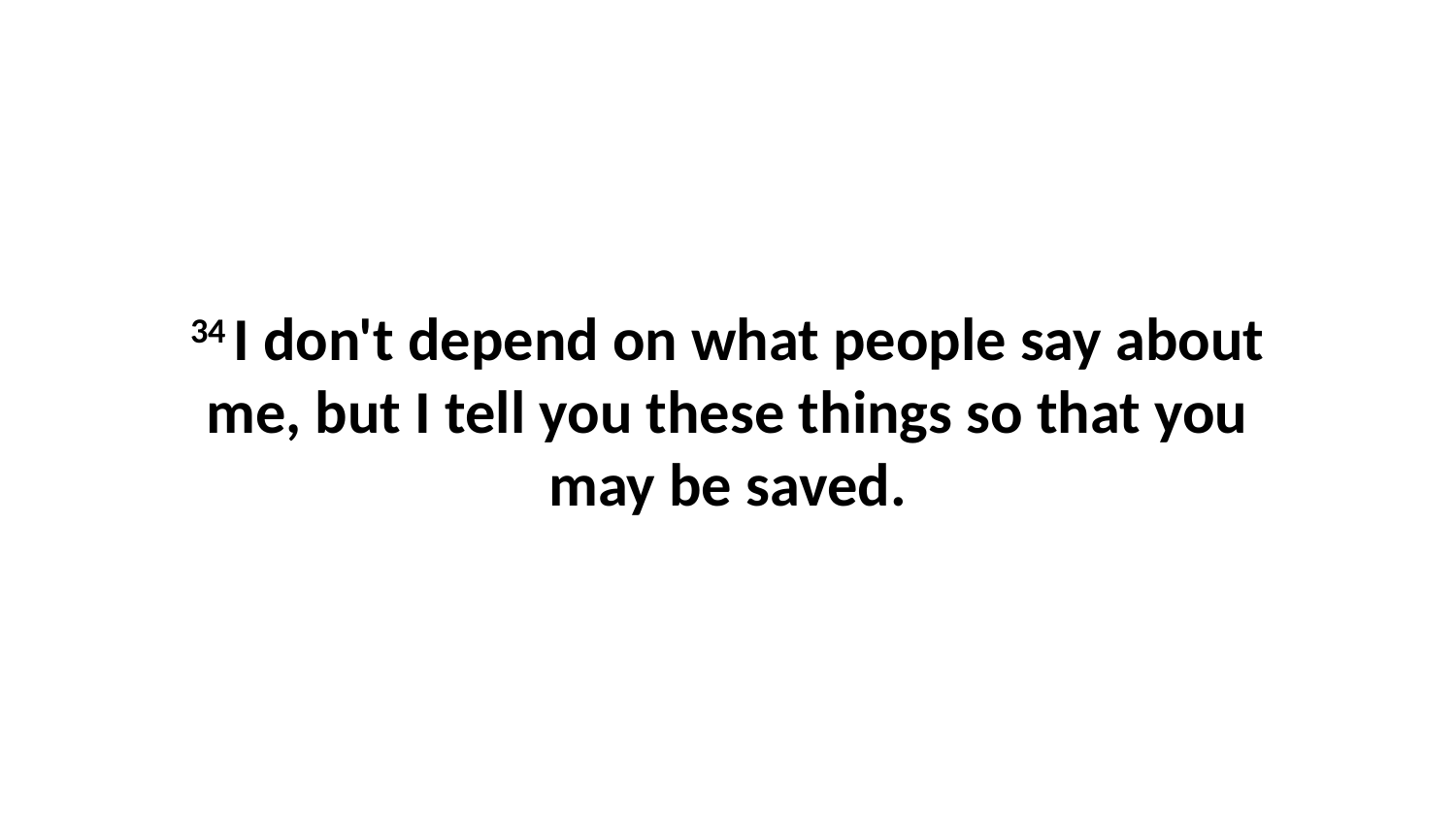

34 I don't depend on what people say about me, but I tell you these things so that you may be saved.